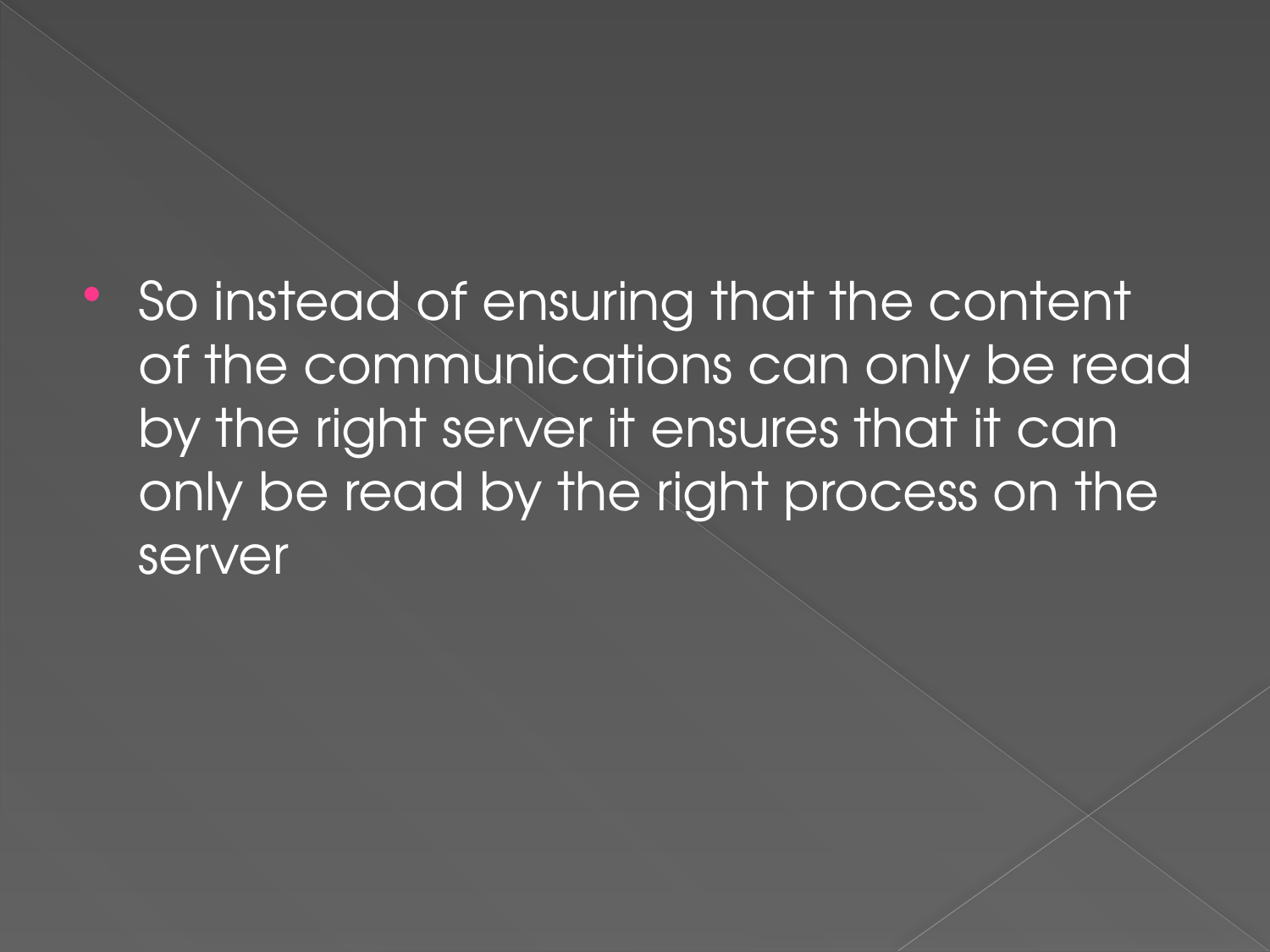

#
So instead of ensuring that the content of the communications can only be read by the right server it ensures that it can only be read by the right process on the server